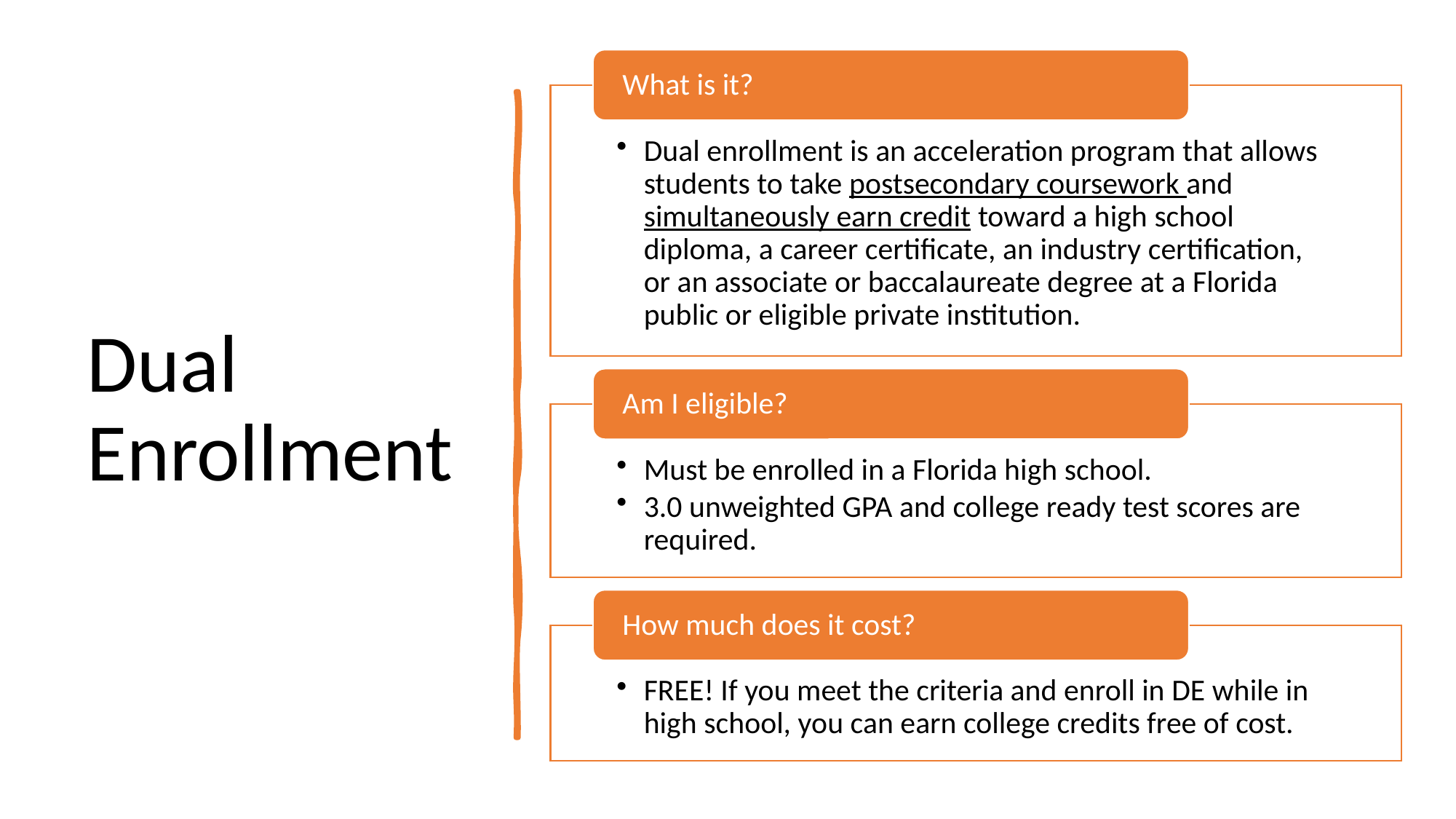

Dual enrollment is an acceleration program that allows students to take postsecondary coursework and simultaneously earn credit toward a high school diploma, a career certificate, an industry certification, or an associate or baccalaureate degree at a Florida public or eligible private institution.
What is it?
Must be enrolled in a Florida high school.
3.0 unweighted GPA and college ready test scores are required.
Am I eligible?
FREE! If you meet the criteria and enroll in DE while in high school, you can earn college credits free of cost.
How much does it cost?
# Dual Enrollment